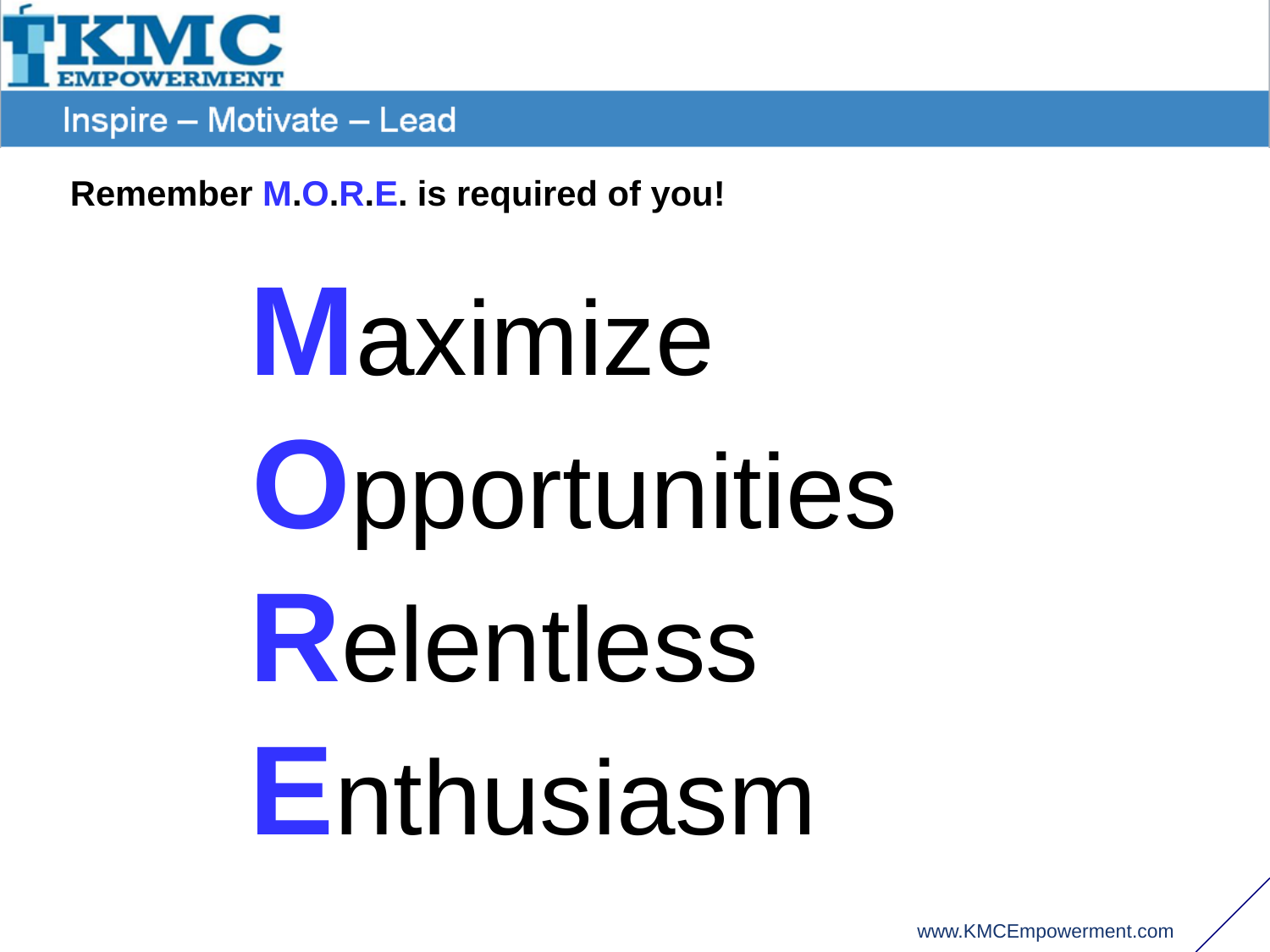

Remember M.O.R.E. is required of you!
Maximize
Opportunities
Relentless
Enthusiasm
www.KMCEmpowerment.com